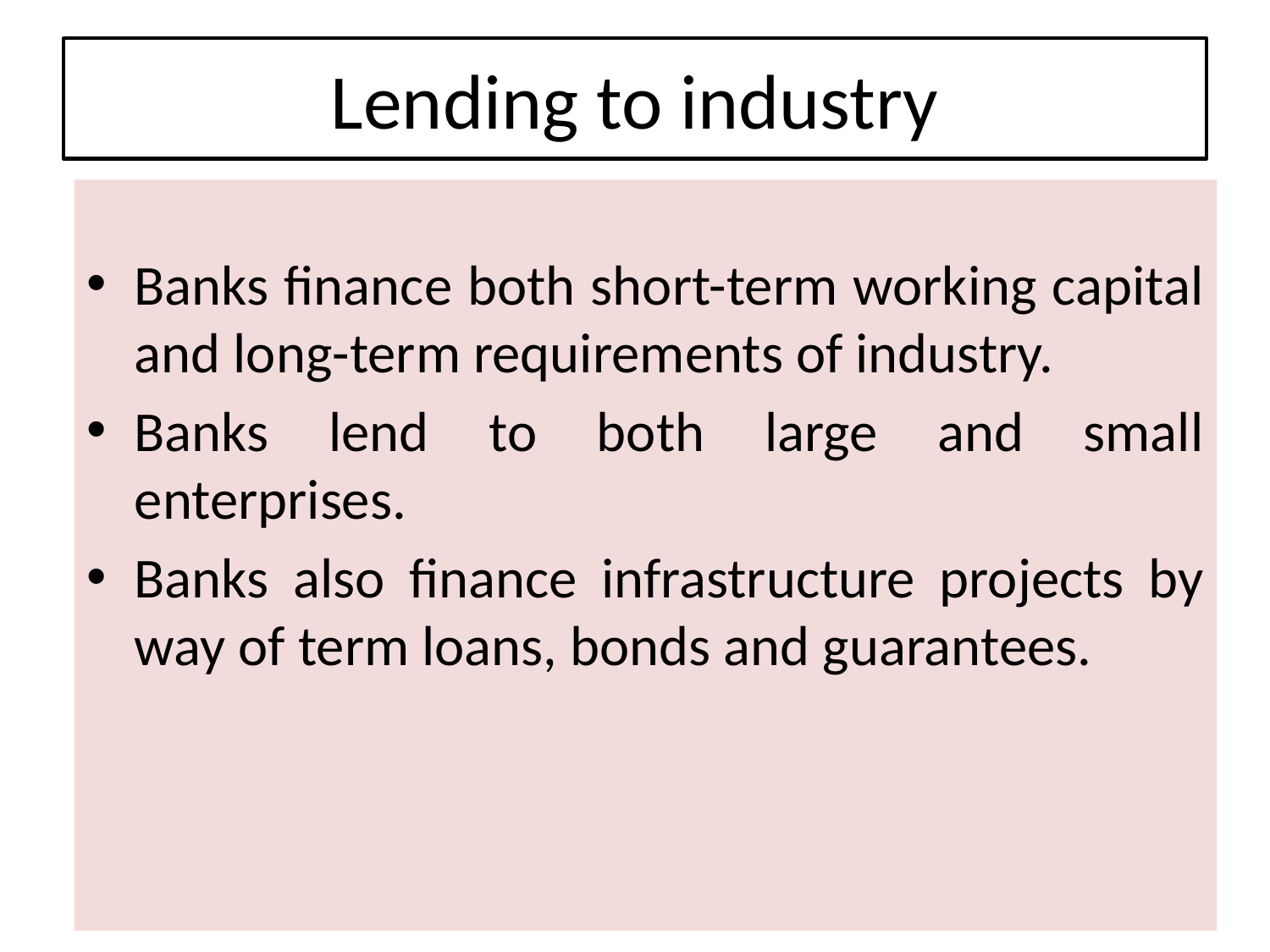

# Lending to industry

Banks finance both short-term working capital and long-term requirements of industry.
Banks lend to both large and small enterprises.
Banks also finance infrastructure projects by way of term loans, bonds and guarantees.